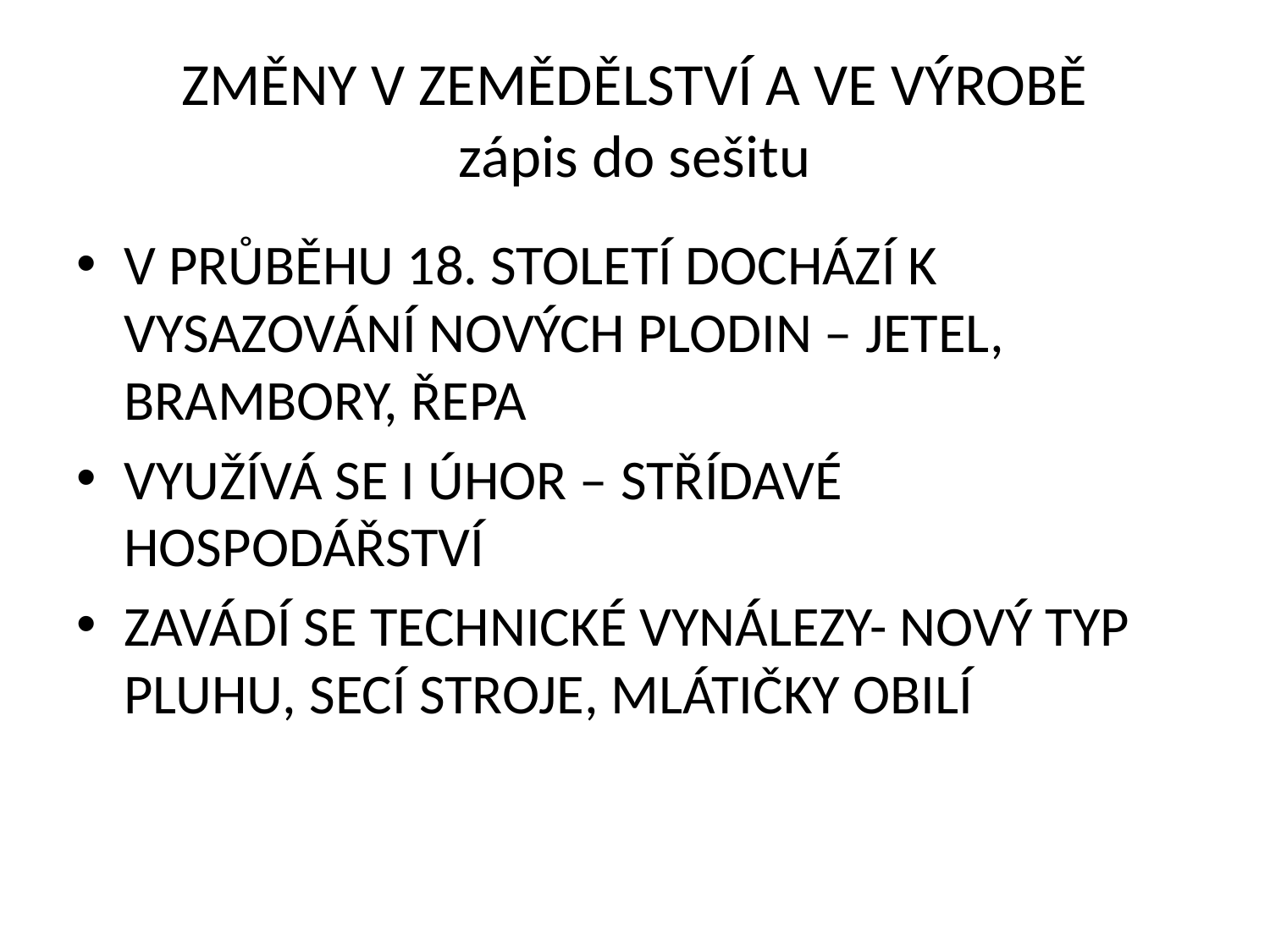

# ZMĚNY V ZEMĚDĚLSTVÍ A VE VÝROBĚ zápis do sešitu
V PRŮBĚHU 18. STOLETÍ DOCHÁZÍ K VYSAZOVÁNÍ NOVÝCH PLODIN – JETEL, BRAMBORY, ŘEPA
VYUŽÍVÁ SE I ÚHOR – STŘÍDAVÉ HOSPODÁŘSTVÍ
ZAVÁDÍ SE TECHNICKÉ VYNÁLEZY- NOVÝ TYP PLUHU, SECÍ STROJE, MLÁTIČKY OBILÍ